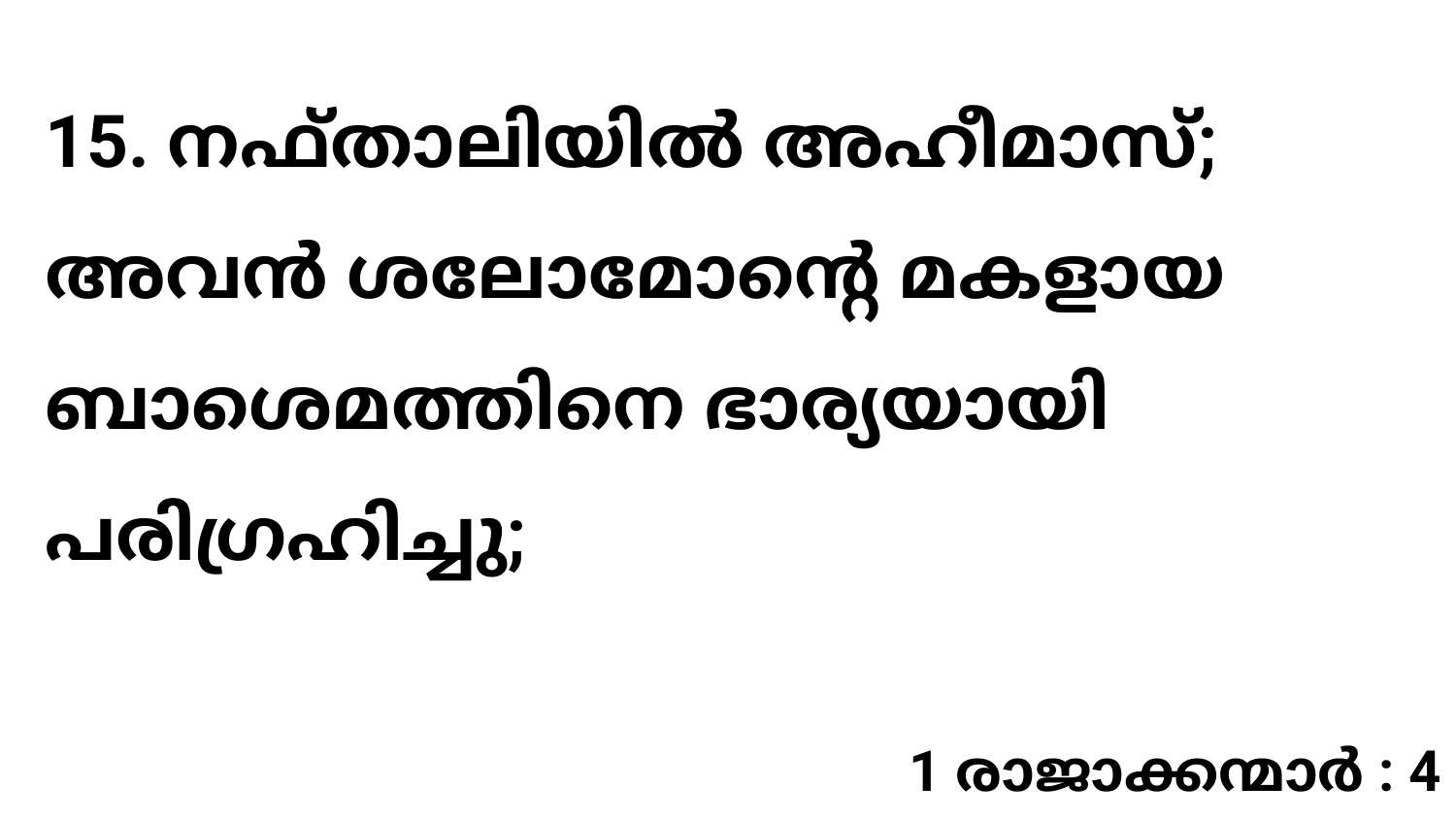

15. നഫ്താലിയിൽ അഹീമാസ്; അവൻ ശലോമോന്റെ മകളായ ബാശെമത്തിനെ ഭാര്യയായി പരിഗ്രഹിച്ചു;
1 രാജാക്കന്മാർ : 4